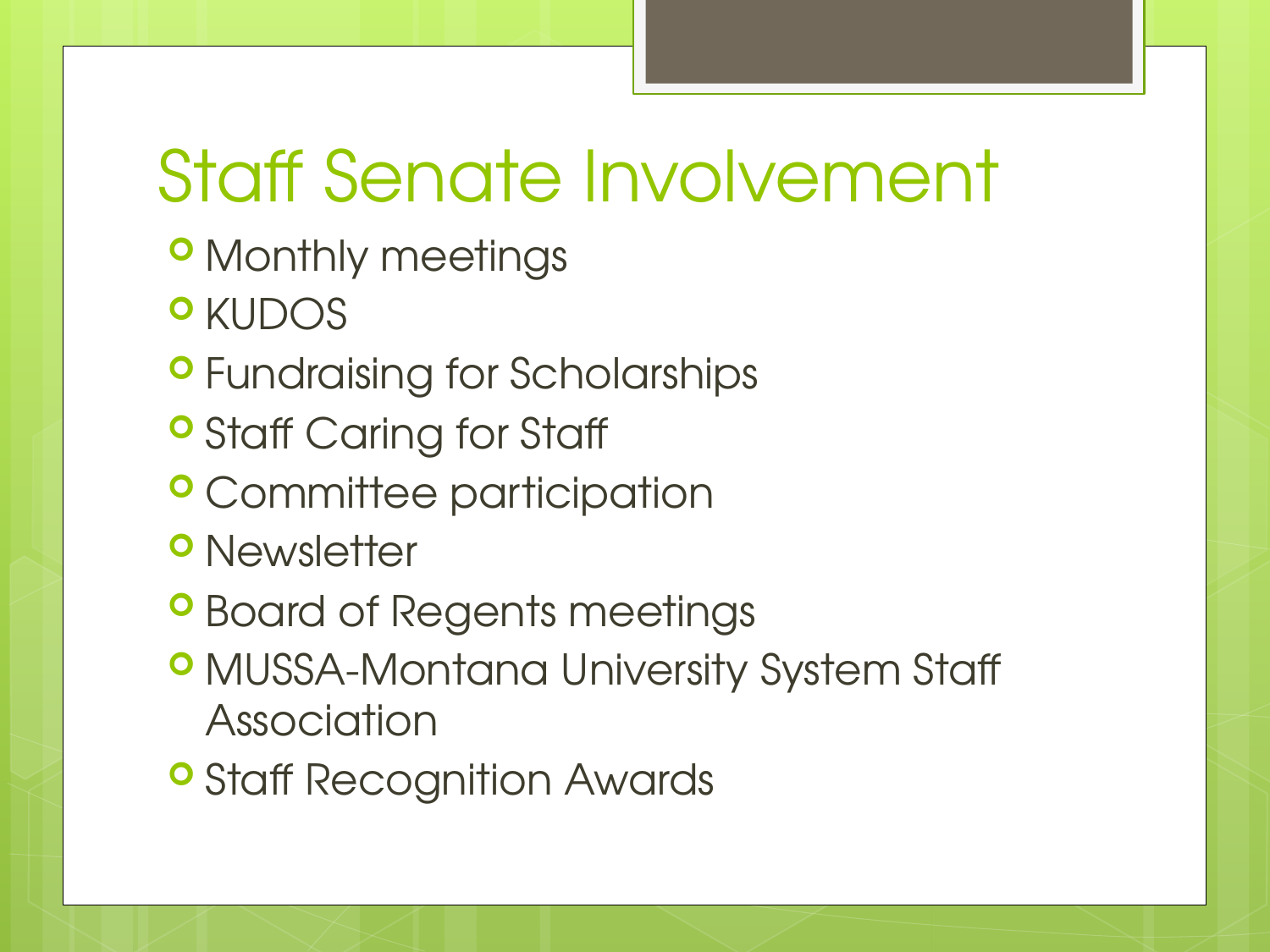

# Staff Senate Involvement
Monthly meetings
KUDOS
Fundraising for Scholarships
Staff Caring for Staff
Committee participation
Newsletter
Board of Regents meetings
MUSSA-Montana University System Staff Association
Staff Recognition Awards